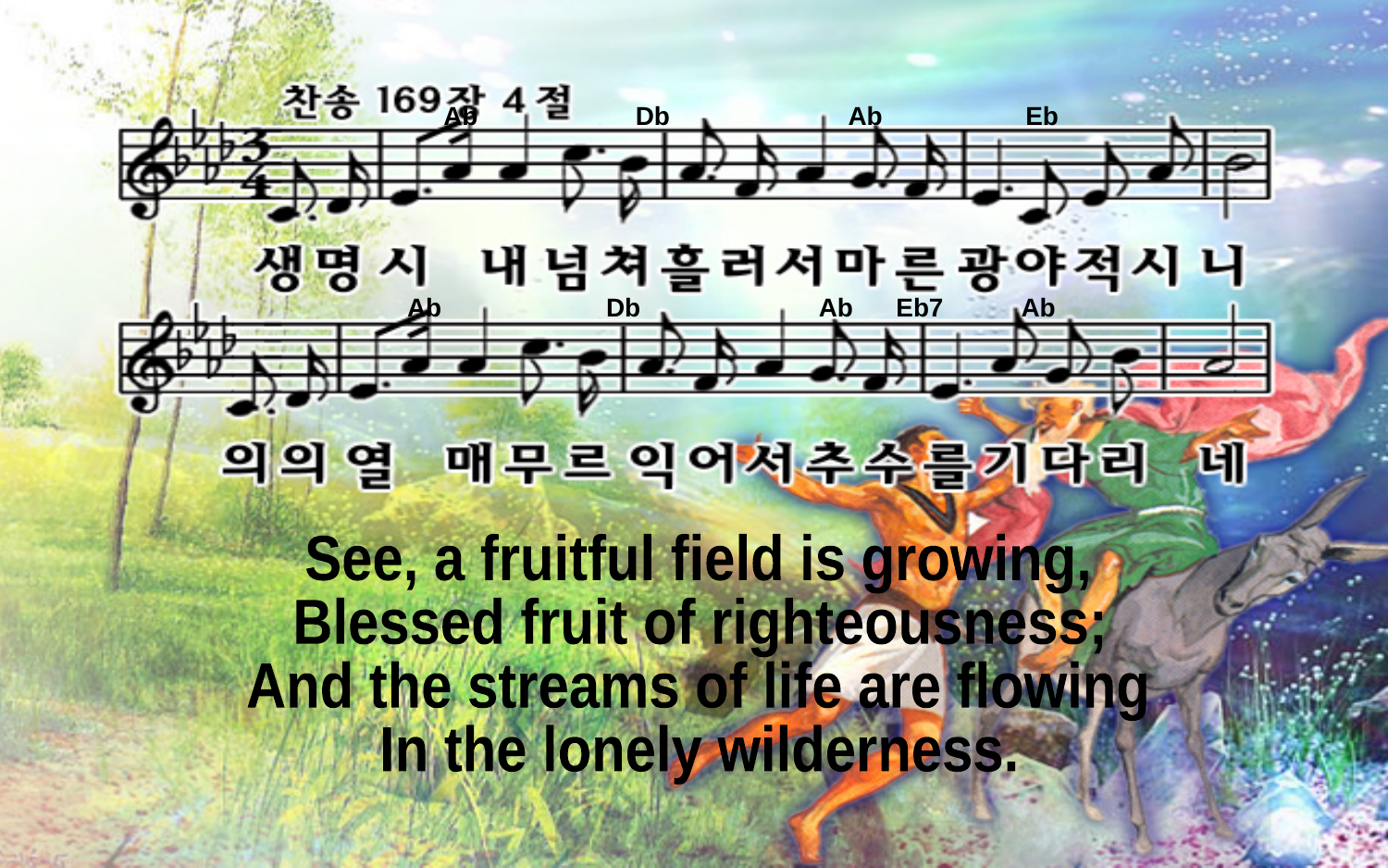

Ab                      Db                         Ab                    Eb
Ab                       Db                         Ab      Eb7           Ab
See, a fruitful field is growing,
Blessed fruit of righteousness;
And the streams of life are flowing
In the lonely wilderness.